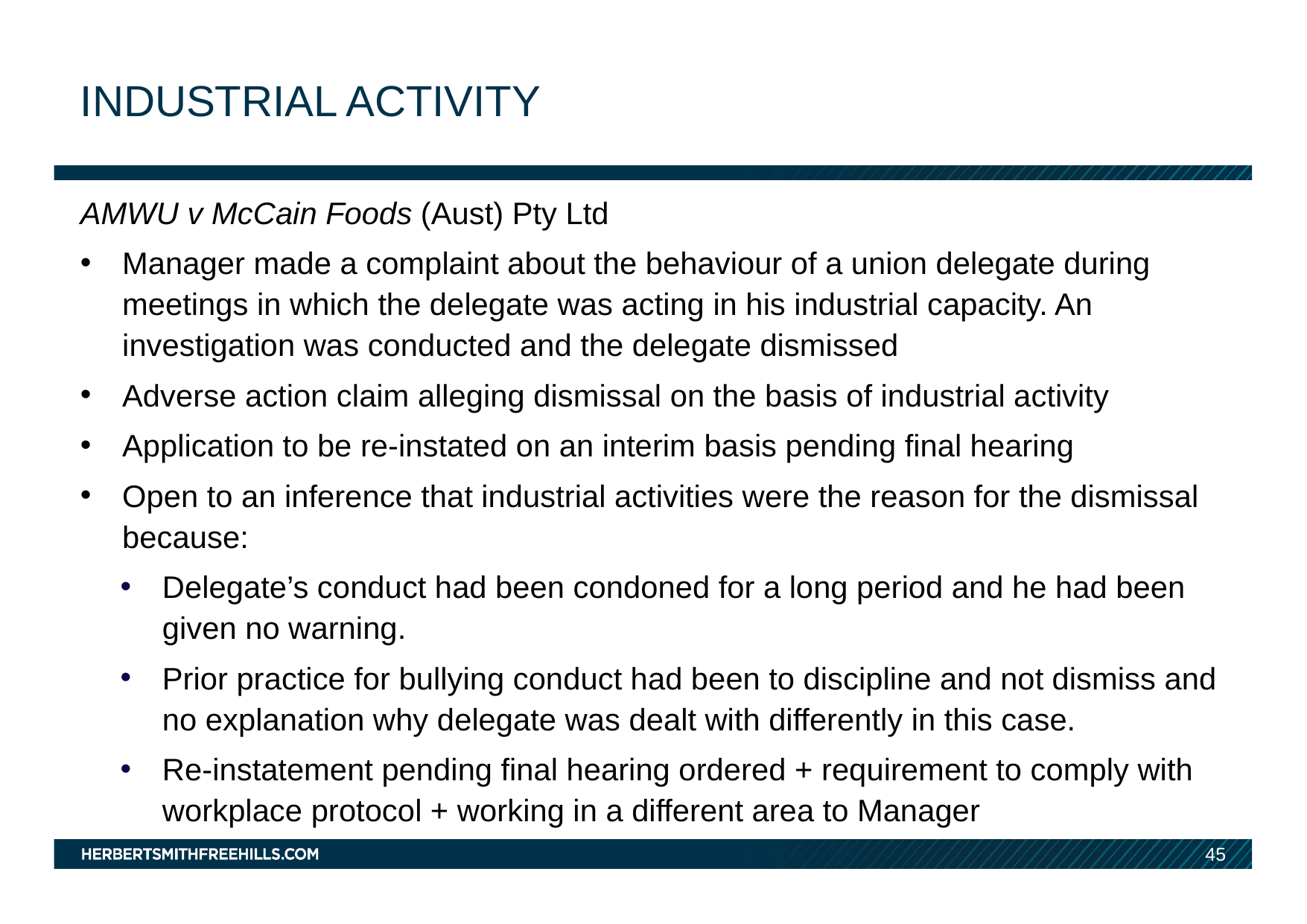

# industrial activity
AMWU v McCain Foods (Aust) Pty Ltd
Manager made a complaint about the behaviour of a union delegate during meetings in which the delegate was acting in his industrial capacity. An investigation was conducted and the delegate dismissed
Adverse action claim alleging dismissal on the basis of industrial activity
Application to be re-instated on an interim basis pending final hearing
Open to an inference that industrial activities were the reason for the dismissal because:
Delegate’s conduct had been condoned for a long period and he had been given no warning.
Prior practice for bullying conduct had been to discipline and not dismiss and no explanation why delegate was dealt with differently in this case.
Re-instatement pending final hearing ordered + requirement to comply with workplace protocol + working in a different area to Manager